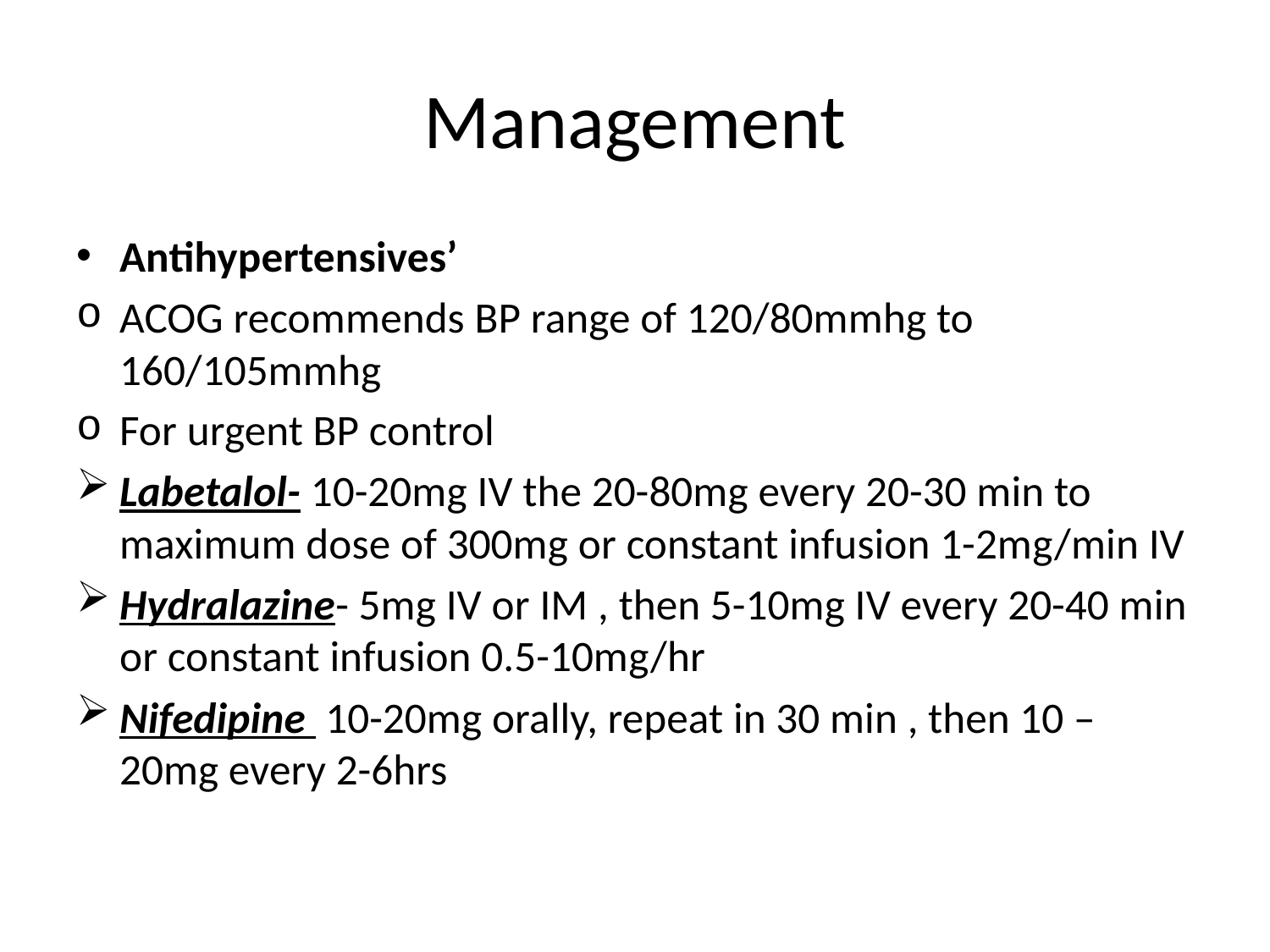

# Management
Antihypertensives’
ACOG recommends BP range of 120/80mmhg to 160/105mmhg
For urgent BP control
Labetalol- 10-20mg IV the 20-80mg every 20-30 min to maximum dose of 300mg or constant infusion 1-2mg/min IV
Hydralazine- 5mg IV or IM , then 5-10mg IV every 20-40 min or constant infusion 0.5-10mg/hr
Nifedipine  10-20mg orally, repeat in 30 min , then 10 – 20mg every 2-6hrs